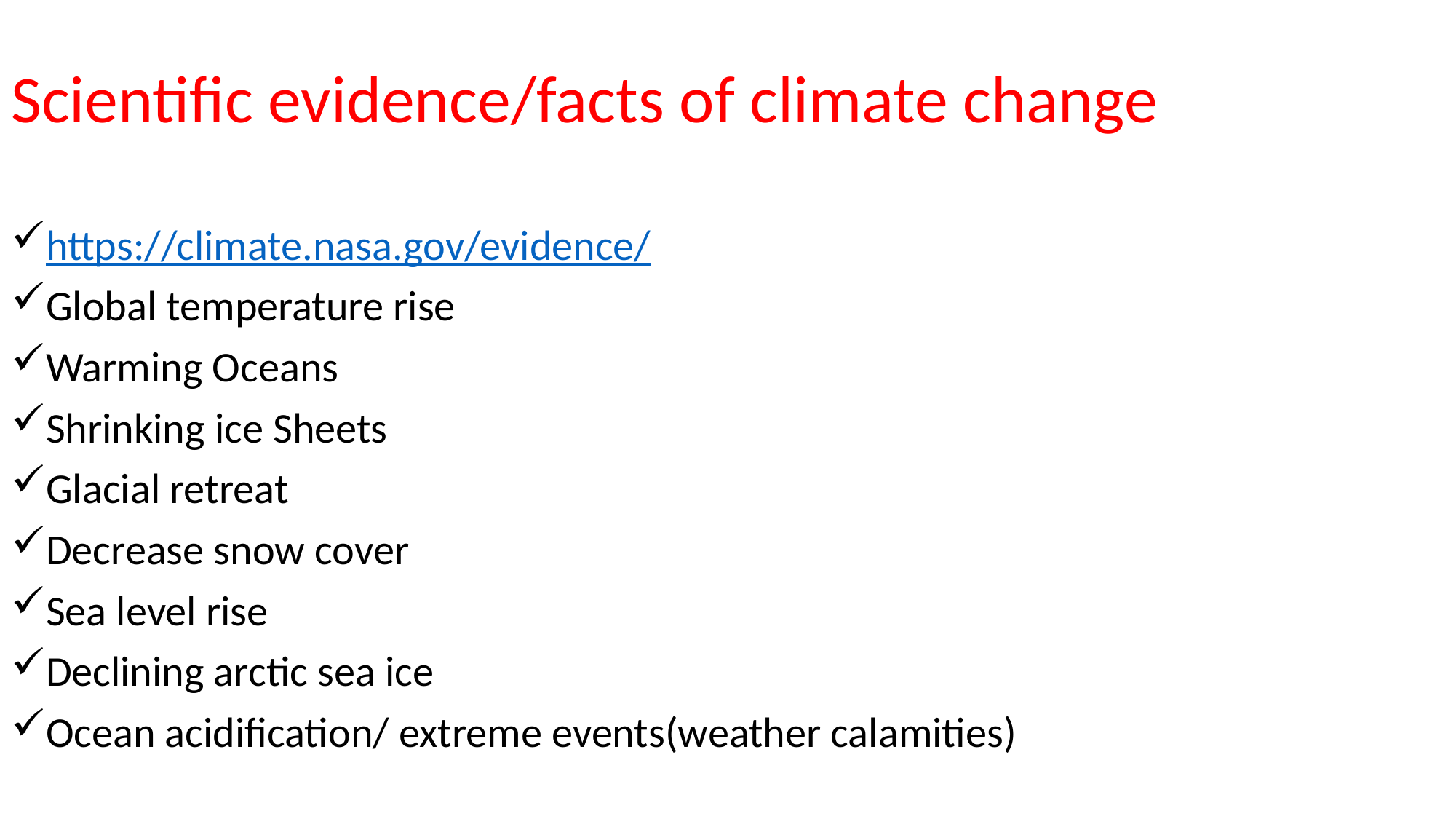

# Scientific evidence/facts of climate change
https://climate.nasa.gov/evidence/
Global temperature rise
Warming Oceans
Shrinking ice Sheets
Glacial retreat
Decrease snow cover
Sea level rise
Declining arctic sea ice
Ocean acidification/ extreme events(weather calamities)